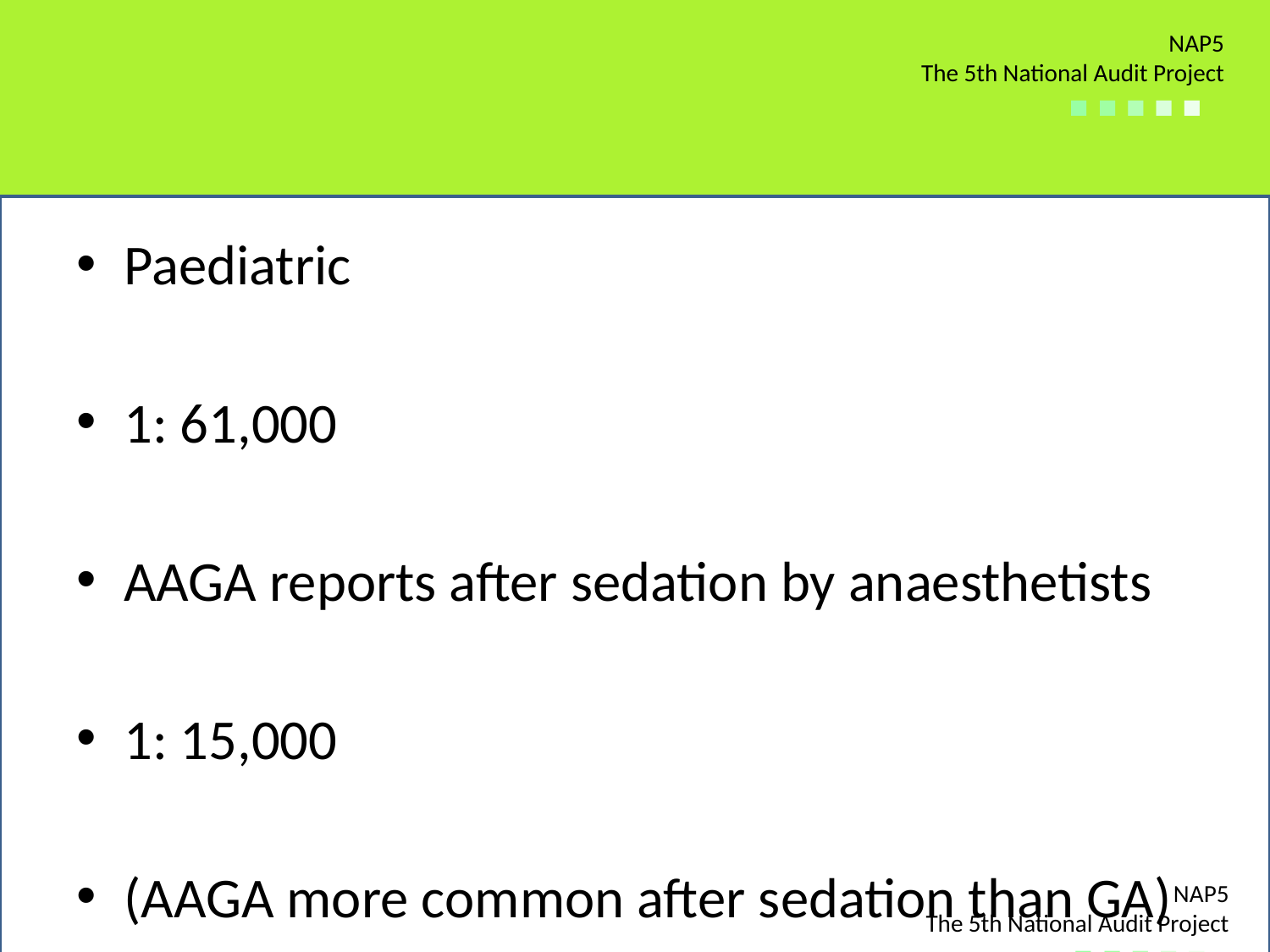

#
Paediatric

1: 61,000

AAGA reports after sedation by anaesthetists

1: 15,000

(AAGA more common after sedation than GA)